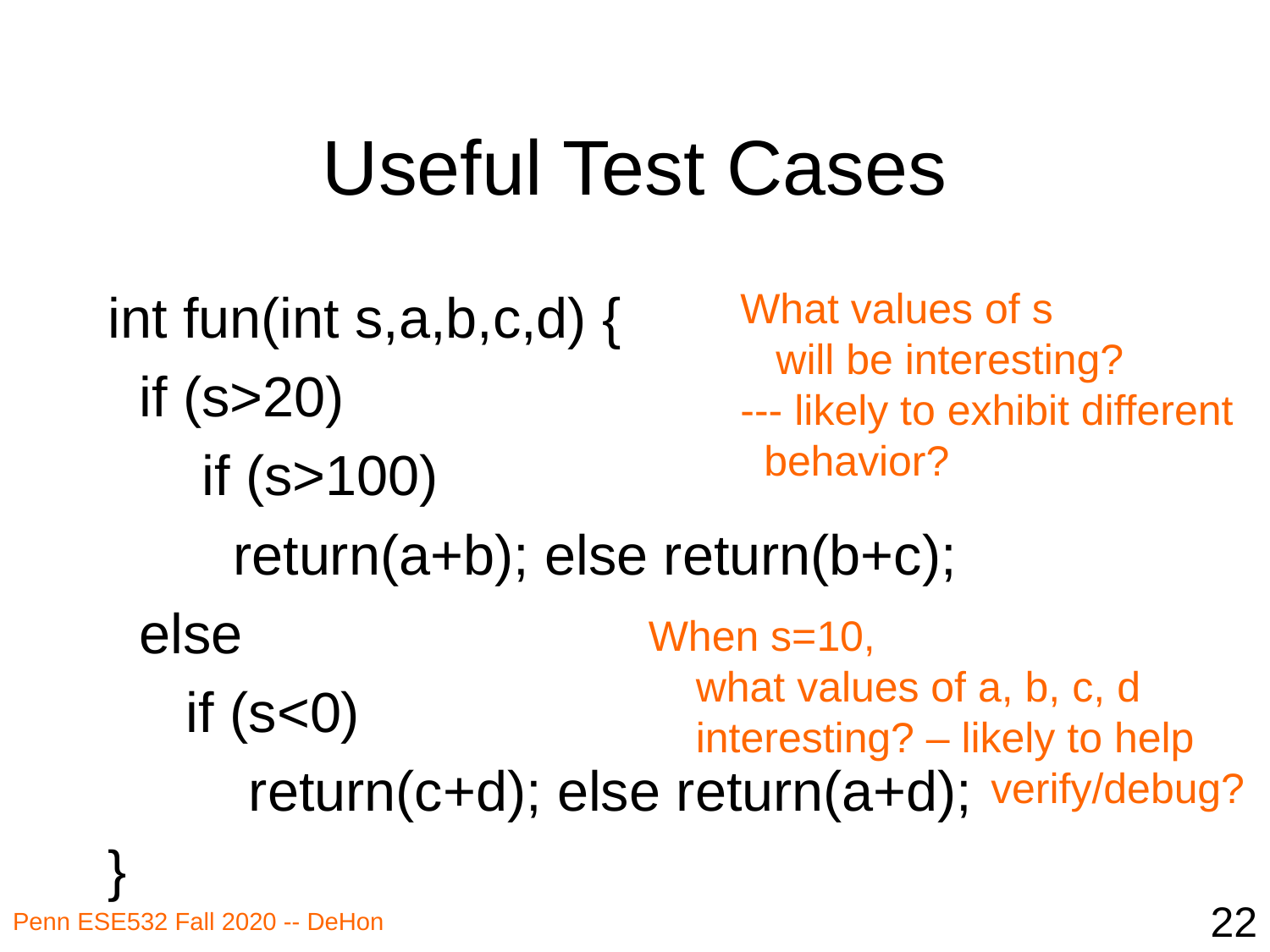

# Useful Test Cases
int fun(int s,a,b,c,d) {
  if (s>20)
      if (s>100)
        return(a+b); else return(b+c);
  else
     if (s<0)
         return(c+d); else return(a+d);
}

What values of s
   will be interesting?
--- likely to exhibit different
  behavior?
When s=10,
    what values of a, b, c, d
    interesting? – likely to help
                             verify/debug?
22
Penn ESE532 Fall 2020 -- DeHon